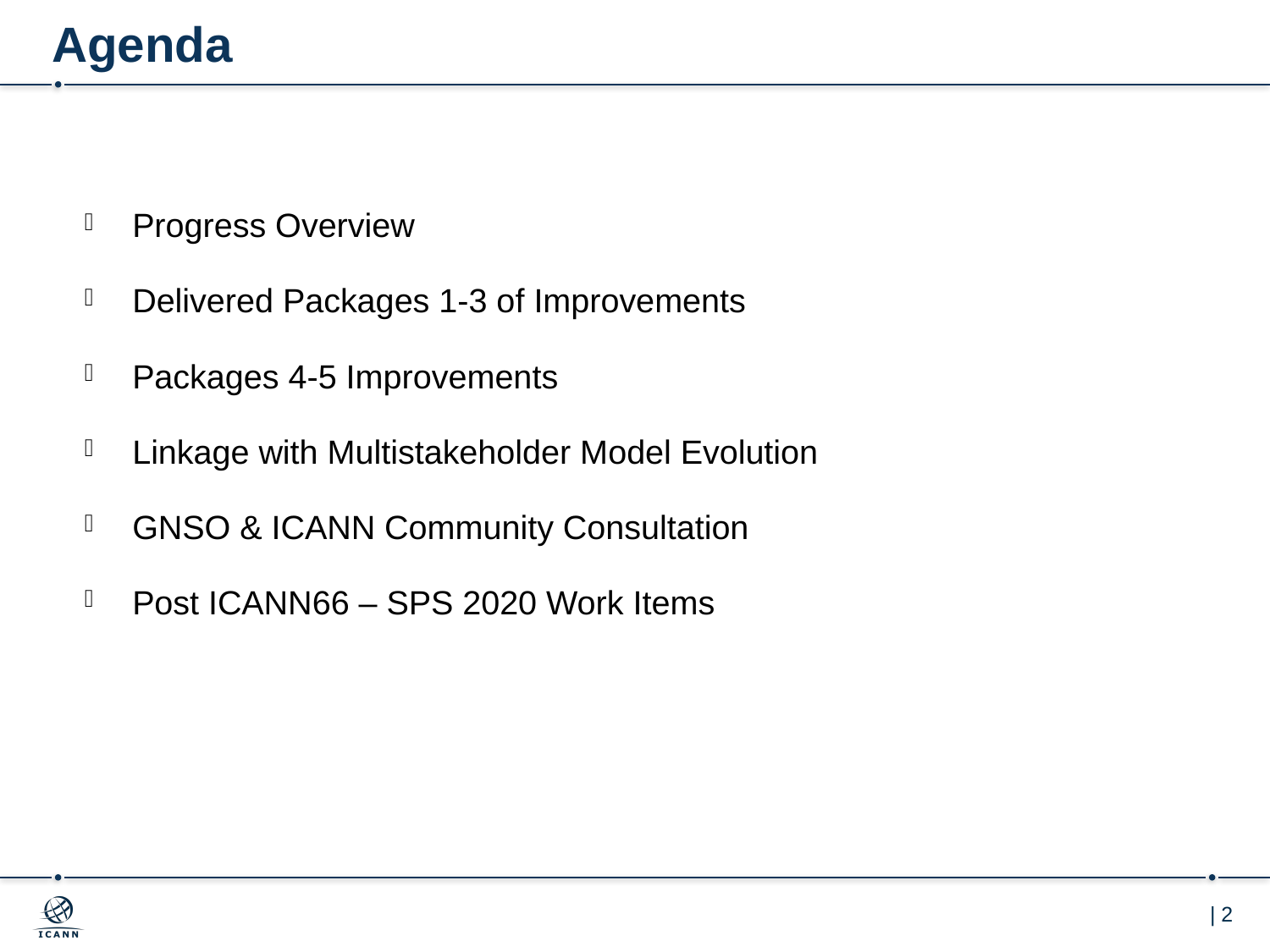

# Agenda
Progress Overview
Delivered Packages 1-3 of Improvements
Packages 4-5 Improvements
Linkage with Multistakeholder Model Evolution
GNSO & ICANN Community Consultation
Post ICANN66 – SPS 2020 Work Items